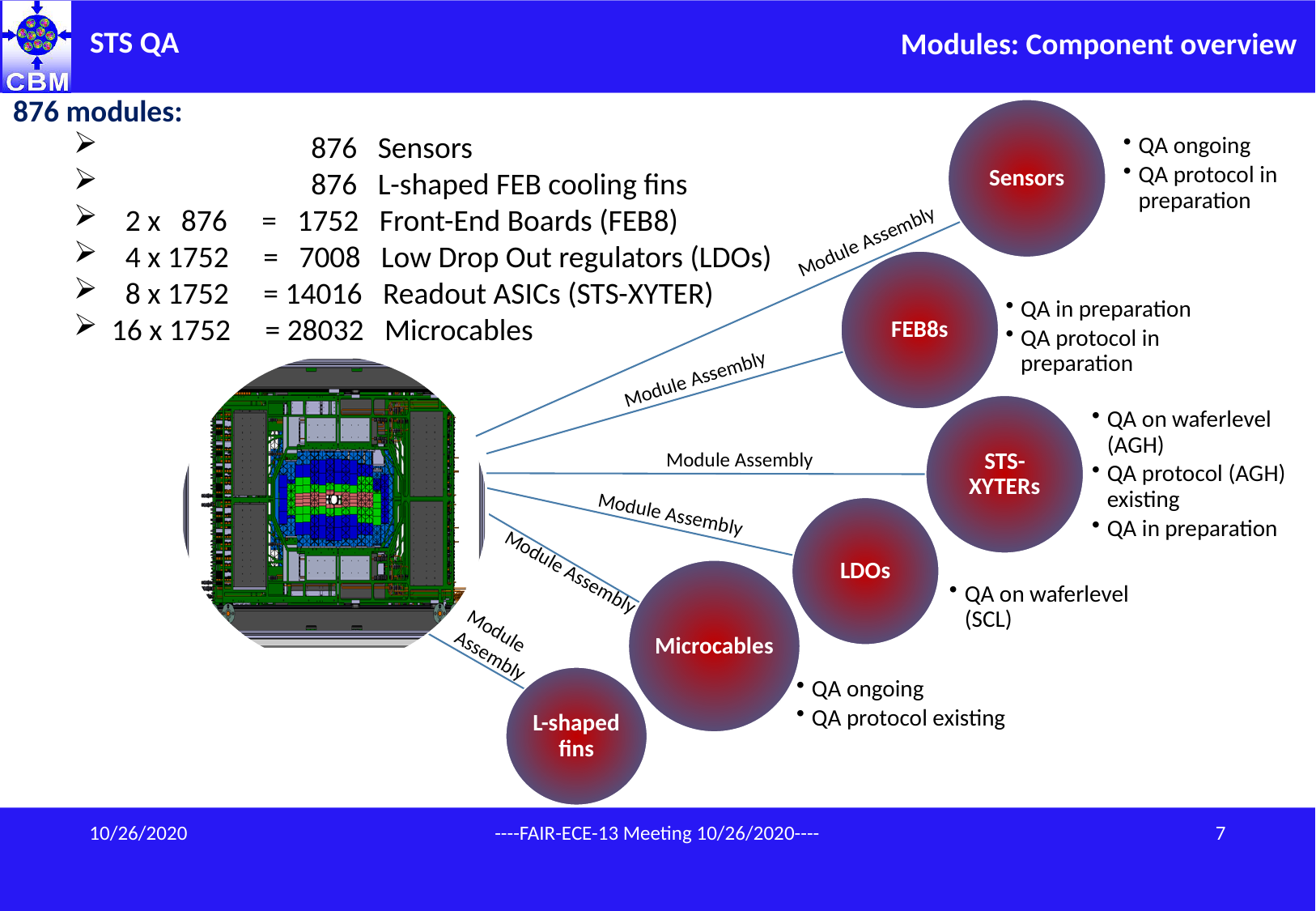

Modules: Component overview
876 modules:
                             876   Sensors
                             876   L-shaped FEB cooling fins
  2 x   876     =   1752   Front-End Boards (FEB8)
  4 x 1752     =   7008   Low Drop Out regulators (LDOs)
  8 x 1752     = 14016   Readout ASICs (STS-XYTER)
16 x 1752     = 28032   Microcables
QA ongoing
QA protocol in preparation
Sensors
FEB8s
QA in preparation
QA protocol in preparation

STS-XYTERs
QA on waferlevel (AGH)
QA protocol (AGH) existing
QA in preparation

LDOs

QA on waferlevel (SCL)

Microcables
QA ongoing
QA protocol existing
Module Assembly
Module Assembly
Module Assembly
Module Assembly
Module Assembly

Module
Assembly
L-shaped fins
7
----FAIR-ECE-13 Meeting 10/26/2020----
10/26/2020